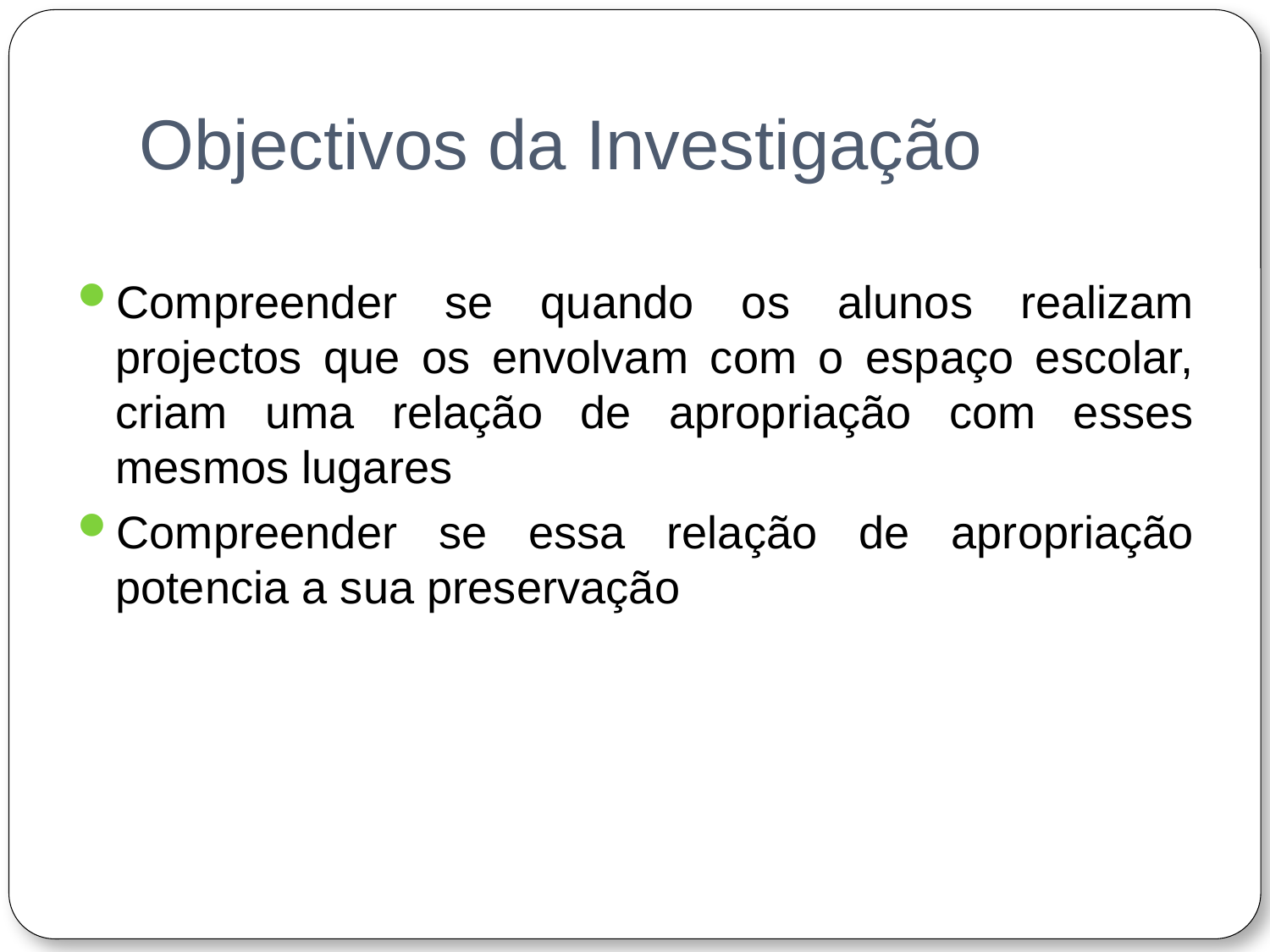

# Objectivos da Investigação
Compreender se quando os alunos realizam projectos que os envolvam com o espaço escolar, criam uma relação de apropriação com esses mesmos lugares
Compreender se essa relação de apropriação potencia a sua preservação